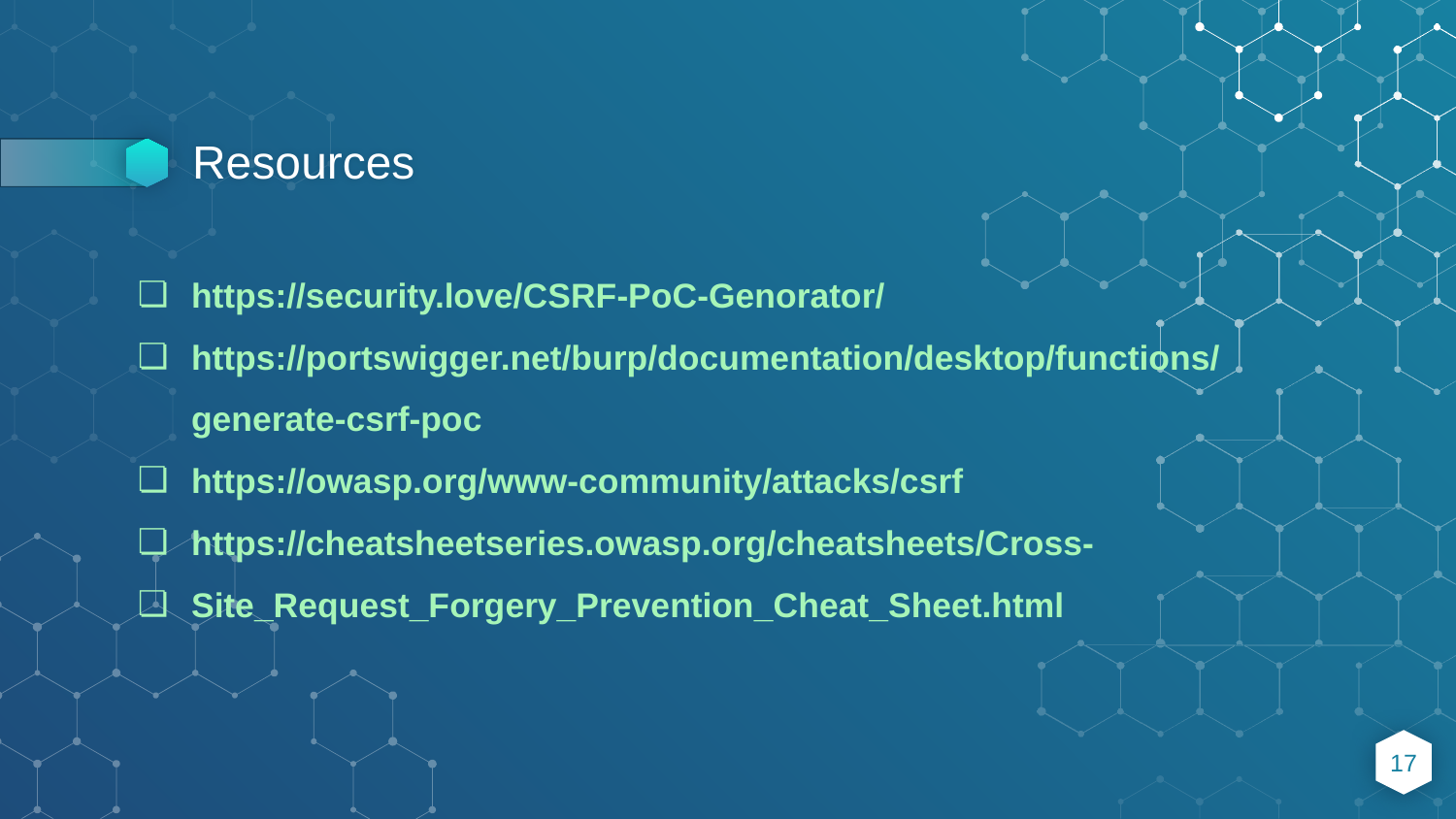

# Resources

https://security.love/CSRF-PoC-Genorator/
https://portswigger.net/burp/documentation/desktop/functions/generate-csrf-poc
https://owasp.org/www-community/attacks/csrf
https://cheatsheetseries.owasp.org/cheatsheets/Cross-
Site_Request_Forgery_Prevention_Cheat_Sheet.html

17